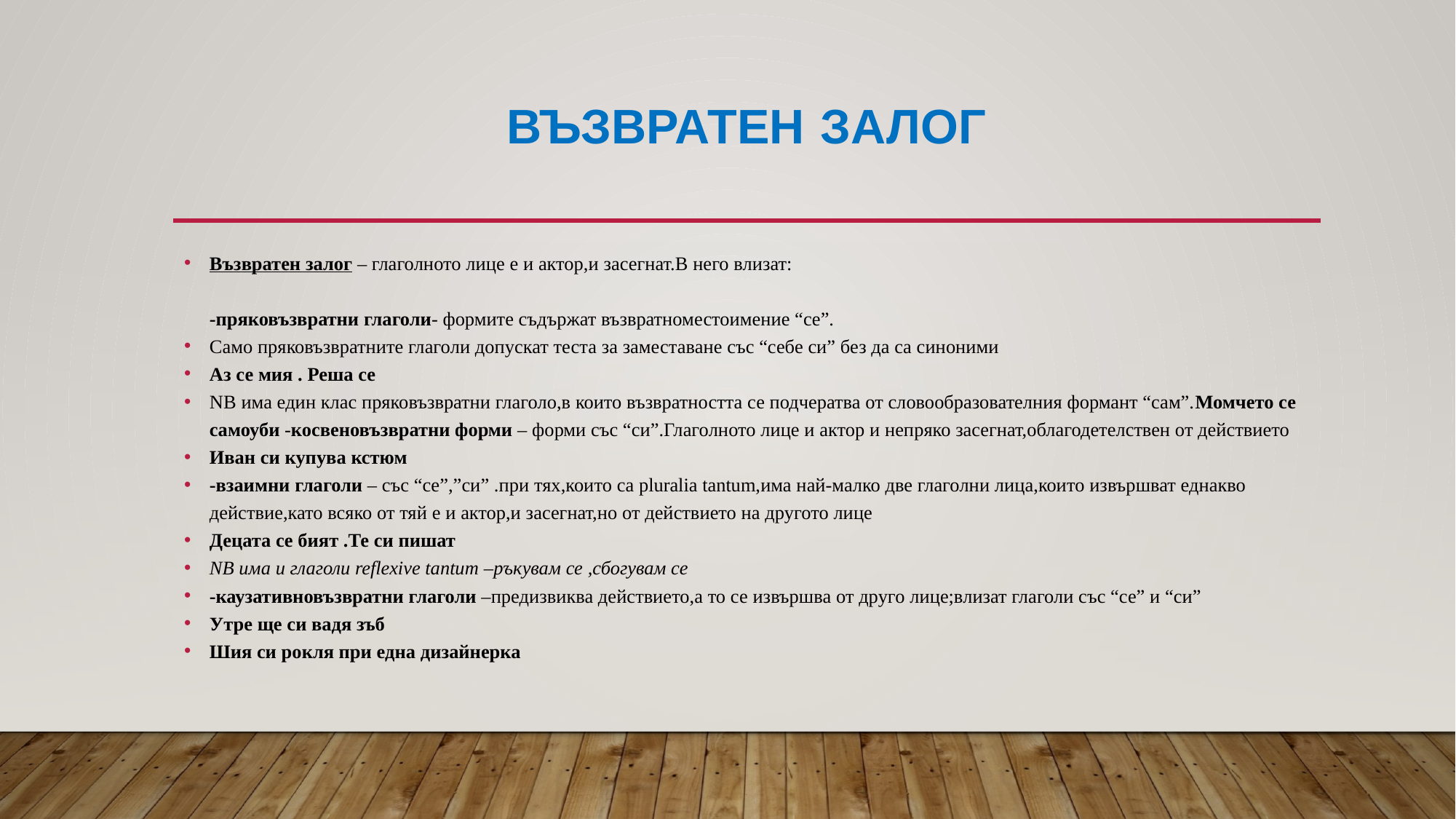

# Възвратен залог
Възвратен залог – глаголното лице е и актор,и засегнат.В него влизат:
-пряковъзвратни глаголи- формите съдържат възвратноместоимение “се”.
Само пряковъзвратните глаголи допускат теста за заместаване със “себе си” без да са синоними
Аз се мия . Реша се
NB има един клас пряковъзвратни глаголо,в които възвратността се подчератва от словообразователния формант “сам”.Момчето се самоуби -косвеновъзвратни форми – форми със “си”.Глаголното лице и актор и непряко засегнат,облагодетелствен от действието
Иван си купува кстюм
-взаимни глаголи – със “се”,”си” .при тях,които са pluralia tantum,има най-малко две глаголни лица,които извършват еднакво действие,като всяко от тяй е и актор,и засегнат,но от действието на другото лице
Децата се бият .Те си пишат
NB има и глаголи reflexive tantum –ръкувам се ,сбогувам се
-каузативновъзвратни глаголи –предизвиква действието,а то се извършва от друго лице;влизат глаголи със “се” и “си”
Утре ще си вадя зъб
Шия си рокля при една дизайнерка